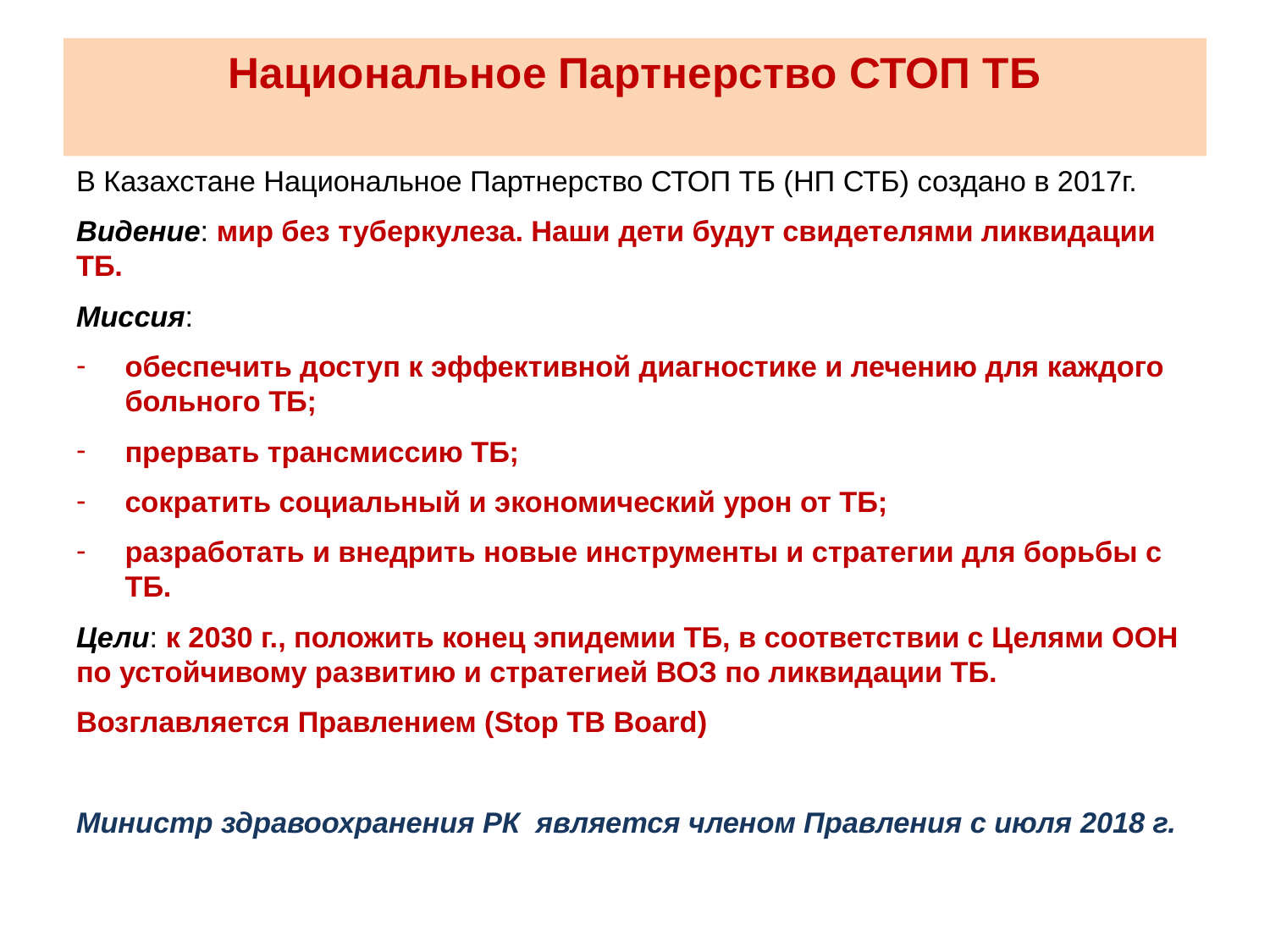

# Национальное Партнерство СТОП ТБ
В Казахстане Национальное Партнерство СТОП ТБ (НП СТБ) создано в 2017г.
Видение: мир без туберкулеза. Наши дети будут свидетелями ликвидации ТБ.
Миссия:
обеспечить доступ к эффективной диагностике и лечению для каждого больного ТБ;
прервать трансмиссию ТБ;
сократить социальный и экономический урон от ТБ;
разработать и внедрить новые инструменты и стратегии для борьбы с ТБ.
Цели: к 2030 г., положить конец эпидемии ТБ, в соответствии с Целями ООН по устойчивому развитию и стратегией ВОЗ по ликвидации ТБ.
Возглавляется Правлением (Stop TB Board)

Министр здравоохранения РК  является членом Правления с июля 2018 г.